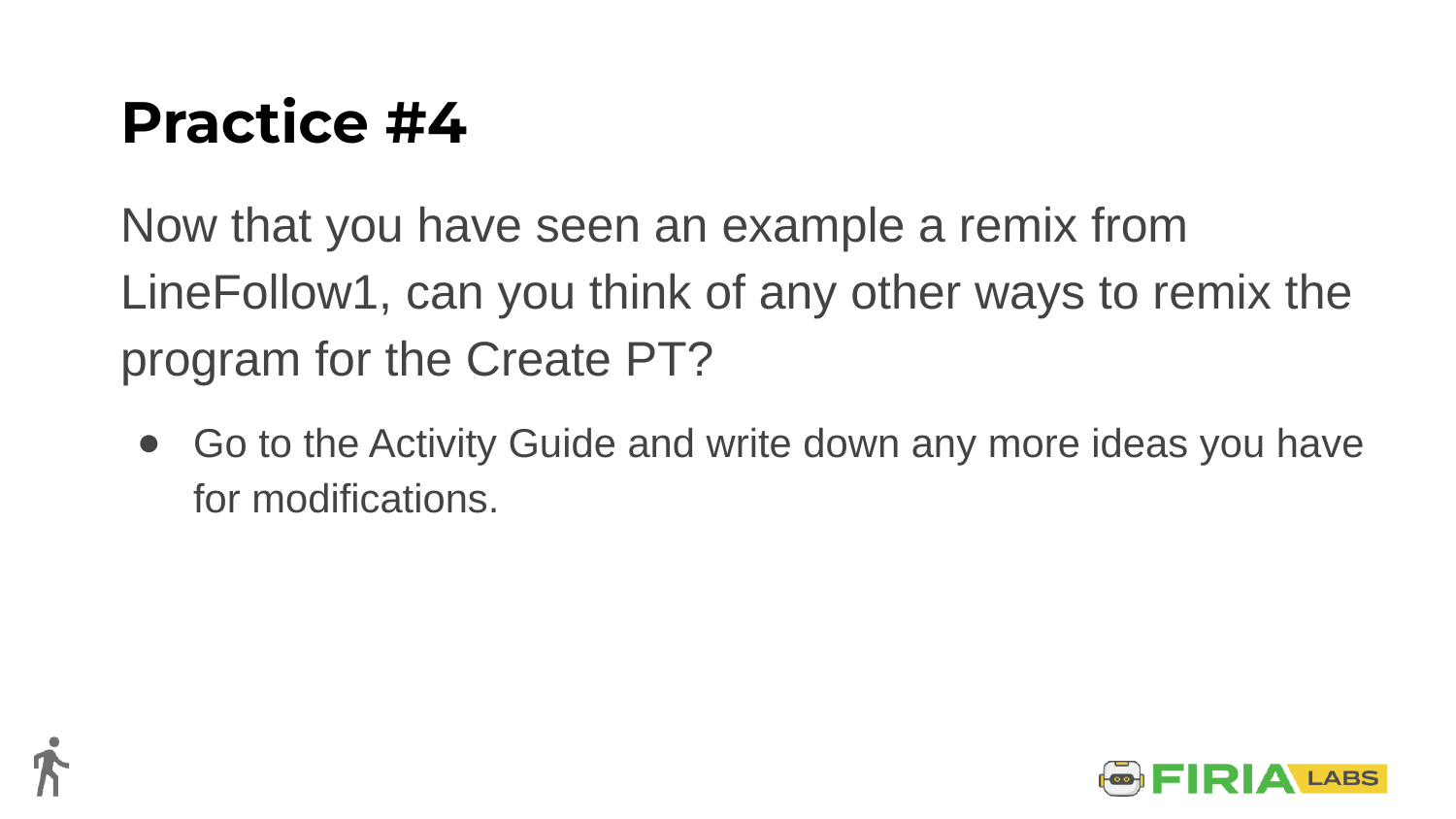

# Practice #4

Now that you have seen an example a remix from LineFollow1, can you think of any other ways to remix the program for the Create PT?
Go to the Activity Guide and write down any more ideas you have for modifications.